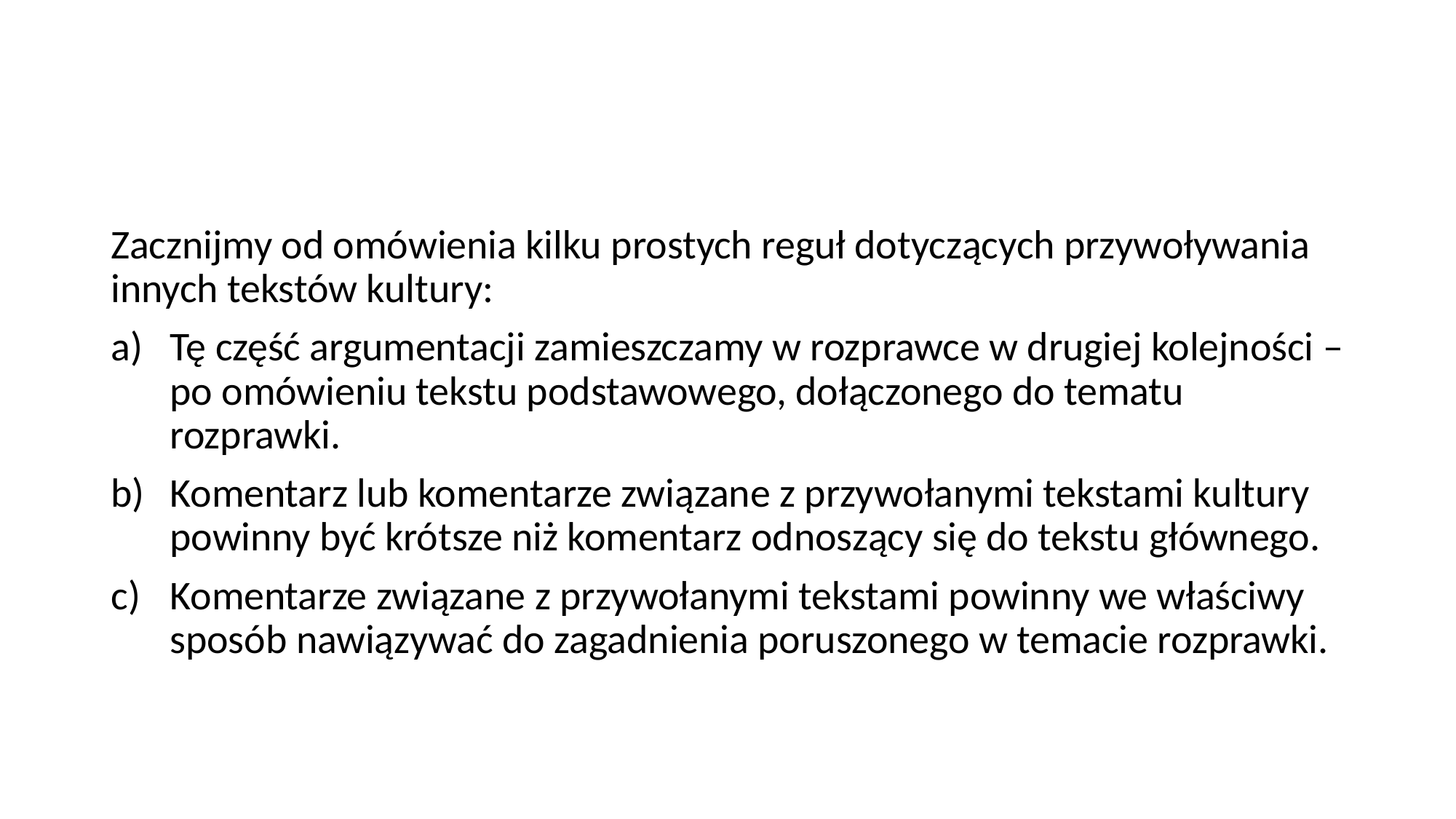

Zacznijmy od omówienia kilku prostych reguł dotyczących przywoływania innych tekstów kultury:
Tę część argumentacji zamieszczamy w rozprawce w drugiej kolejności – po omówieniu tekstu podstawowego, dołączonego do tematu rozprawki.
Komentarz lub komentarze związane z przywołanymi tekstami kultury powinny być krótsze niż komentarz odnoszący się do tekstu głównego.
Komentarze związane z przywołanymi tekstami powinny we właściwy sposób nawiązywać do zagadnienia poruszonego w temacie rozprawki.